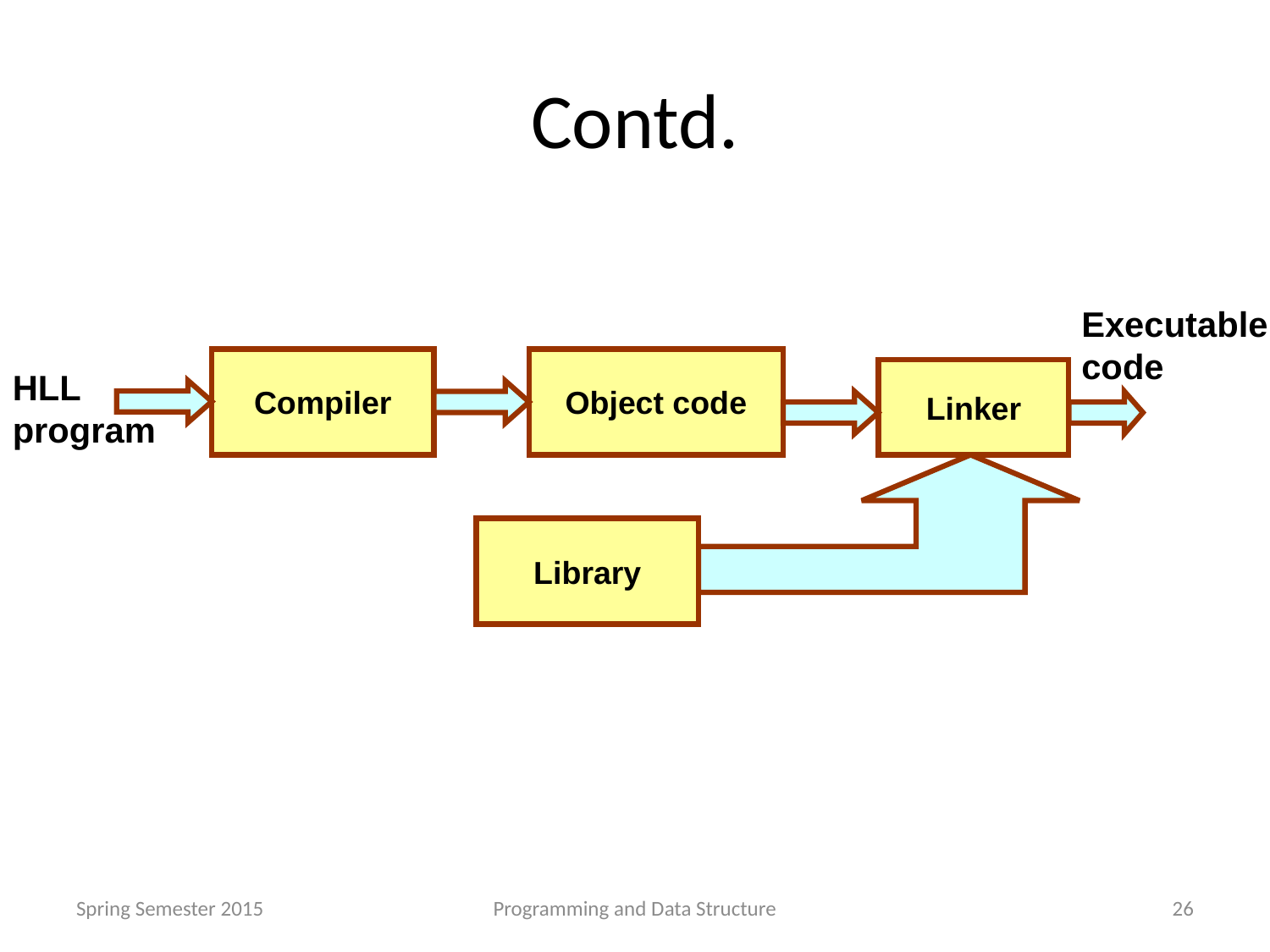

# Contd.
Executable code
Compiler
Object code
HLL program
Linker

Library
Spring Semester 2015
Programming and Data Structure
26